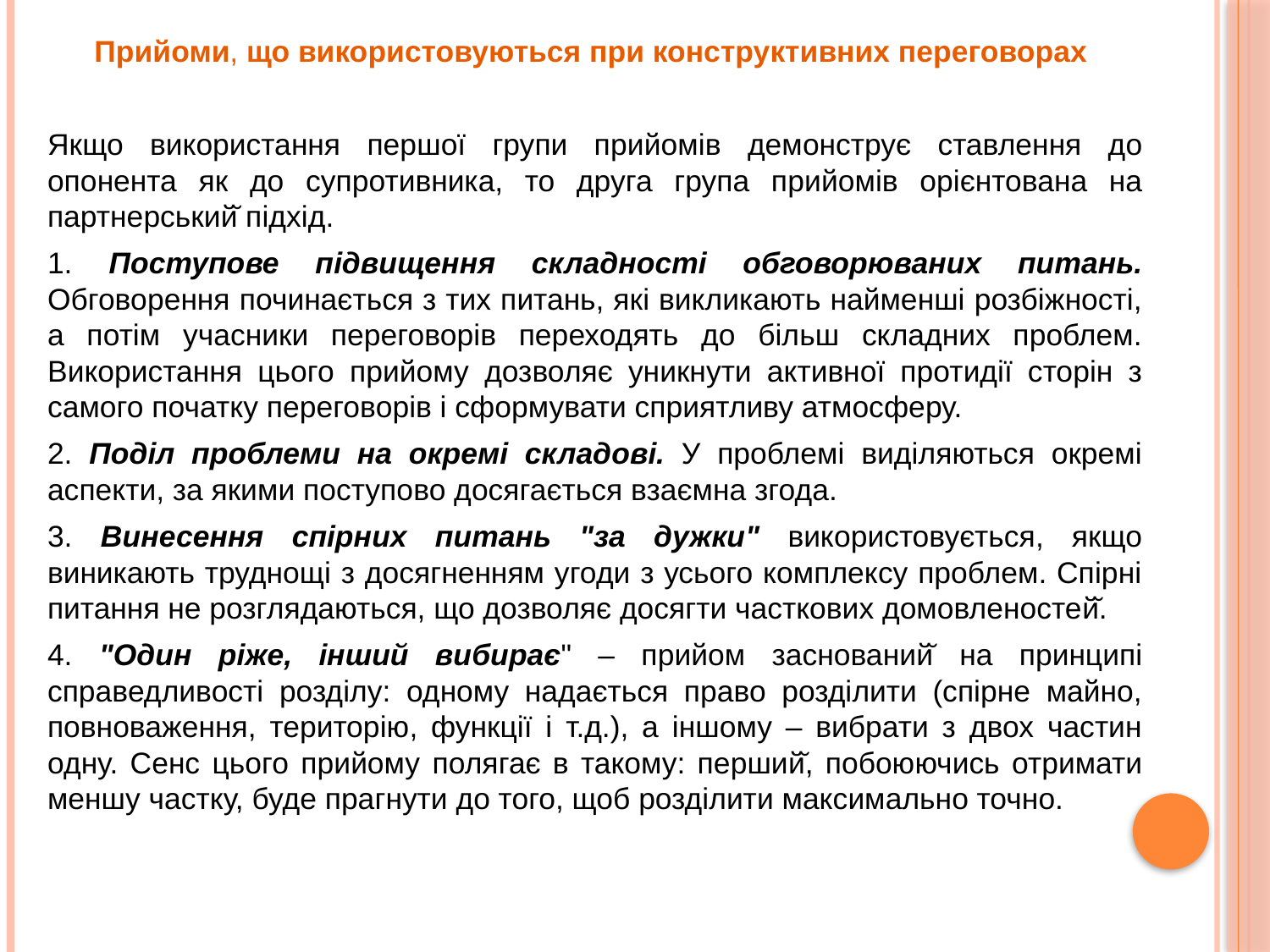

Прийоми, що використовуються при конструктивних переговорах

Якщо використання першої групи прийомів демонструє ставлення до опонента як до супротивника, то друга група прийомів орієнтована на партнерський̆ підхід.
1. Поступове підвищення складності обговорюваних питань. Обговорення починається з тих питань, які викликають найменші розбіжності, а потім учасники переговорів переходять до більш складних проблем. Використання цього прийому дозволяє уникнути активної протидії сторін з самого початку переговорів і сформувати сприятливу атмосферу.
2. Поділ проблеми на окремі складові. У проблемі виділяються окремі аспекти, за якими поступово досягається взаємна згода.
3. Винесення спірних питань "за дужки" використовується, якщо виникають труднощі з досягненням угоди з усього комплексу проблем. Спірні питання не розглядаються, що дозволяє досягти часткових домовленостей̆.
4. "Один ріже, інший вибирає" – прийом заснований̆ на принципі справедливості розділу: одному надається право розділити (спірне майно, повноваження, територію, функції і т.д.), а іншому – вибрати з двох частин одну. Сенс цього прийому полягає в такому: перший̆, побоюючись отримати меншу частку, буде прагнути до того, щоб розділити максимально точно.